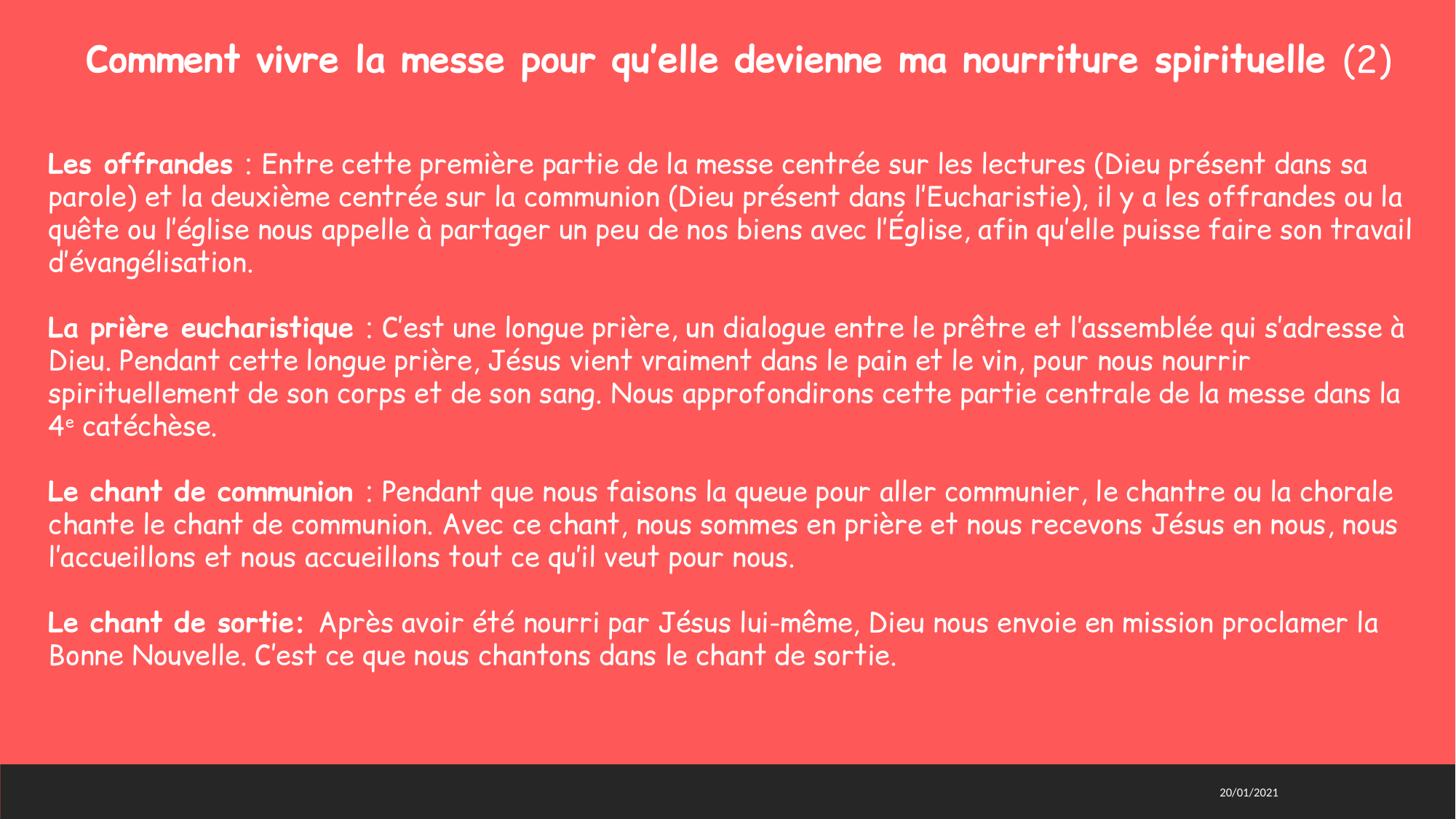

Comment vivre la messe pour qu’elle devienne ma nourriture spirituelle (2)
Les offrandes : Entre cette première partie de la messe centrée sur les lectures (Dieu présent dans sa parole) et la deuxième centrée sur la communion (Dieu présent dans l’Eucharistie), il y a les offrandes ou la quête ou l’église nous appelle à partager un peu de nos biens avec l’Église, afin qu’elle puisse faire son travail d’évangélisation.

La prière eucharistique : C’est une longue prière, un dialogue entre le prêtre et l’assemblée qui s’adresse à Dieu. Pendant cette longue prière, Jésus vient vraiment dans le pain et le vin, pour nous nourrir spirituellement de son corps et de son sang. Nous approfondirons cette partie centrale de la messe dans la 4e catéchèse.

Le chant de communion : Pendant que nous faisons la queue pour aller communier, le chantre ou la chorale chante le chant de communion. Avec ce chant, nous sommes en prière et nous recevons Jésus en nous, nous l’accueillons et nous accueillons tout ce qu’il veut pour nous.

Le chant de sortie: Après avoir été nourri par Jésus lui-même, Dieu nous envoie en mission proclamer la Bonne Nouvelle. C’est ce que nous chantons dans le chant de sortie.

20/01/2021